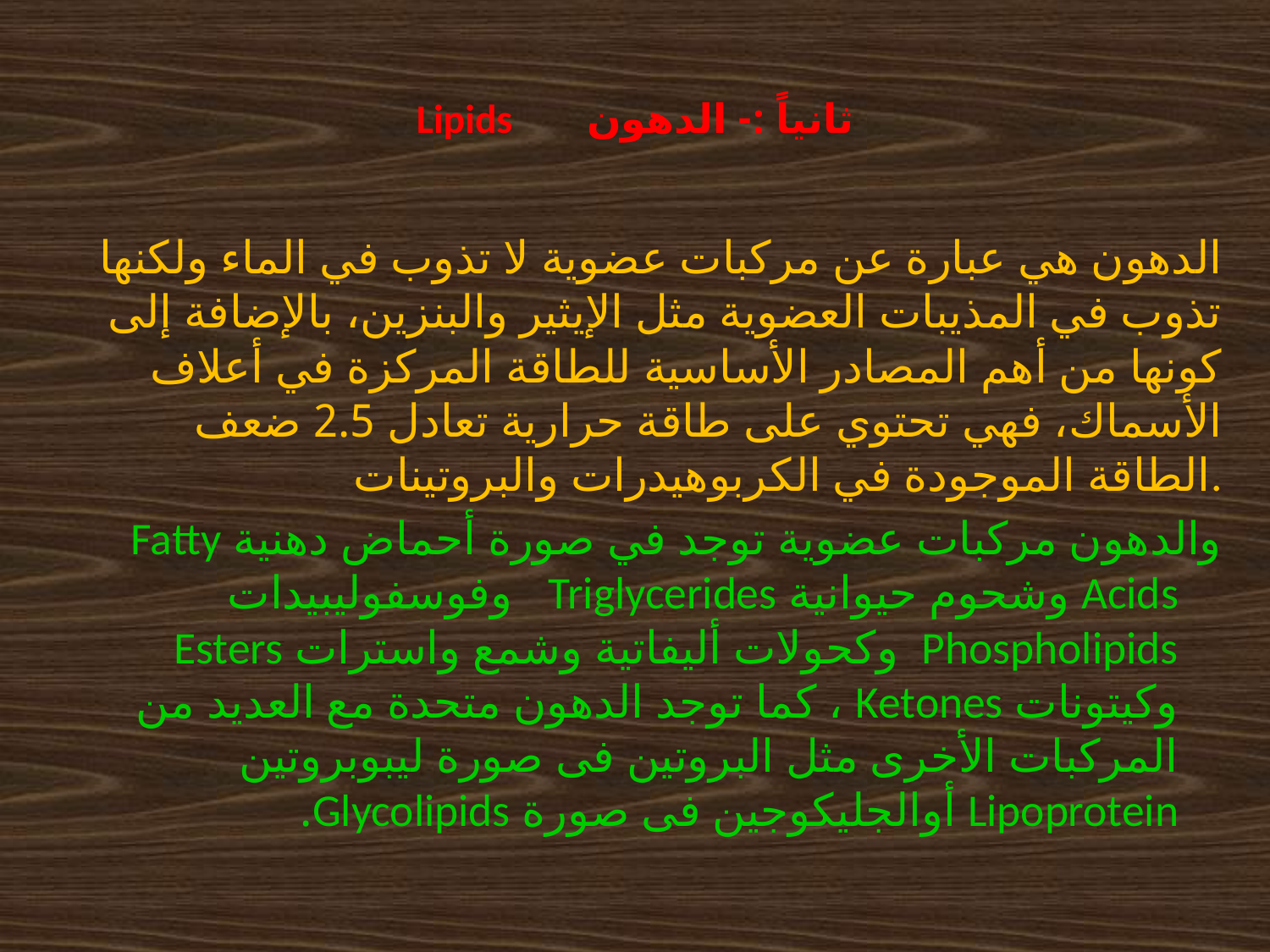

# ثانياً :- الدهون       Lipids
الدهون هي عبارة عن مركبات عضوية لا تذوب في الماء ولكنها تذوب في المذيبات العضوية مثل الإيثير والبنزين، بالإضافة إلى كونها من أهم المصادر الأساسية للطاقة المركزة في أعلاف الأسماك، فهي تحتوي على طاقة حرارية تعادل 2.5 ضعف الطاقة الموجودة في الكربوهيدرات والبروتينات.
والدهون مركبات عضوية توجد في صورة أحماض دهنية Fatty Acids وشحوم حيوانية Triglycerides   وفوسفوليبيدات Phospholipids  وكحولات أليفاتية وشمع واسترات Esters   وكيتونات Ketones ، كما توجد الدهون متحدة مع العديد من المركبات الأخرى مثل البروتين فى صورة ليبوبروتين  Lipoprotein أوالجليكوجين فى صورة Glycolipids.